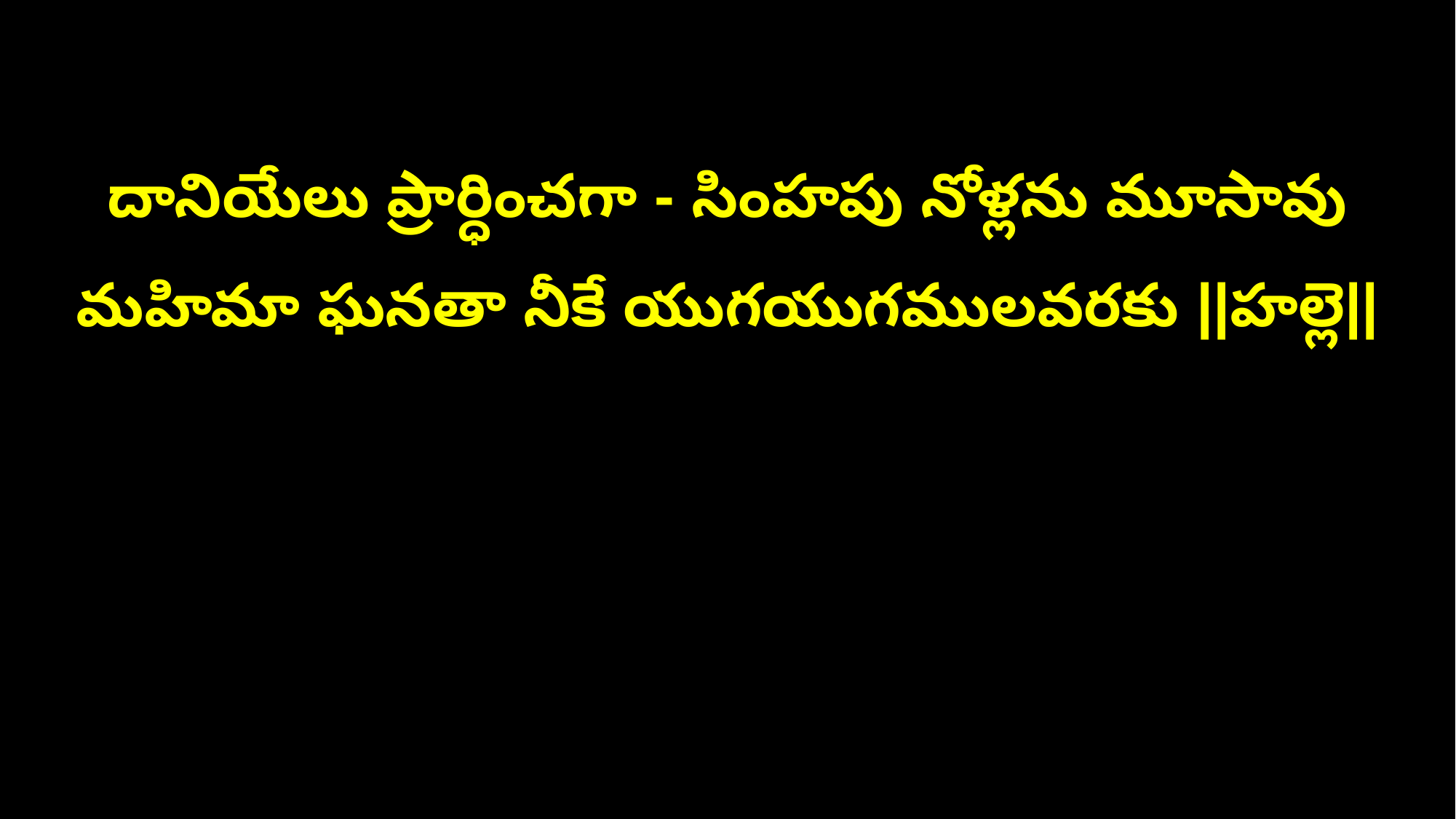

దానియేలు ప్రార్ధించగా - సింహపు నోళ్లను మూసావు
మహిమా ఘనతా నీకే యుగయుగములవరకు ||హల్లె||